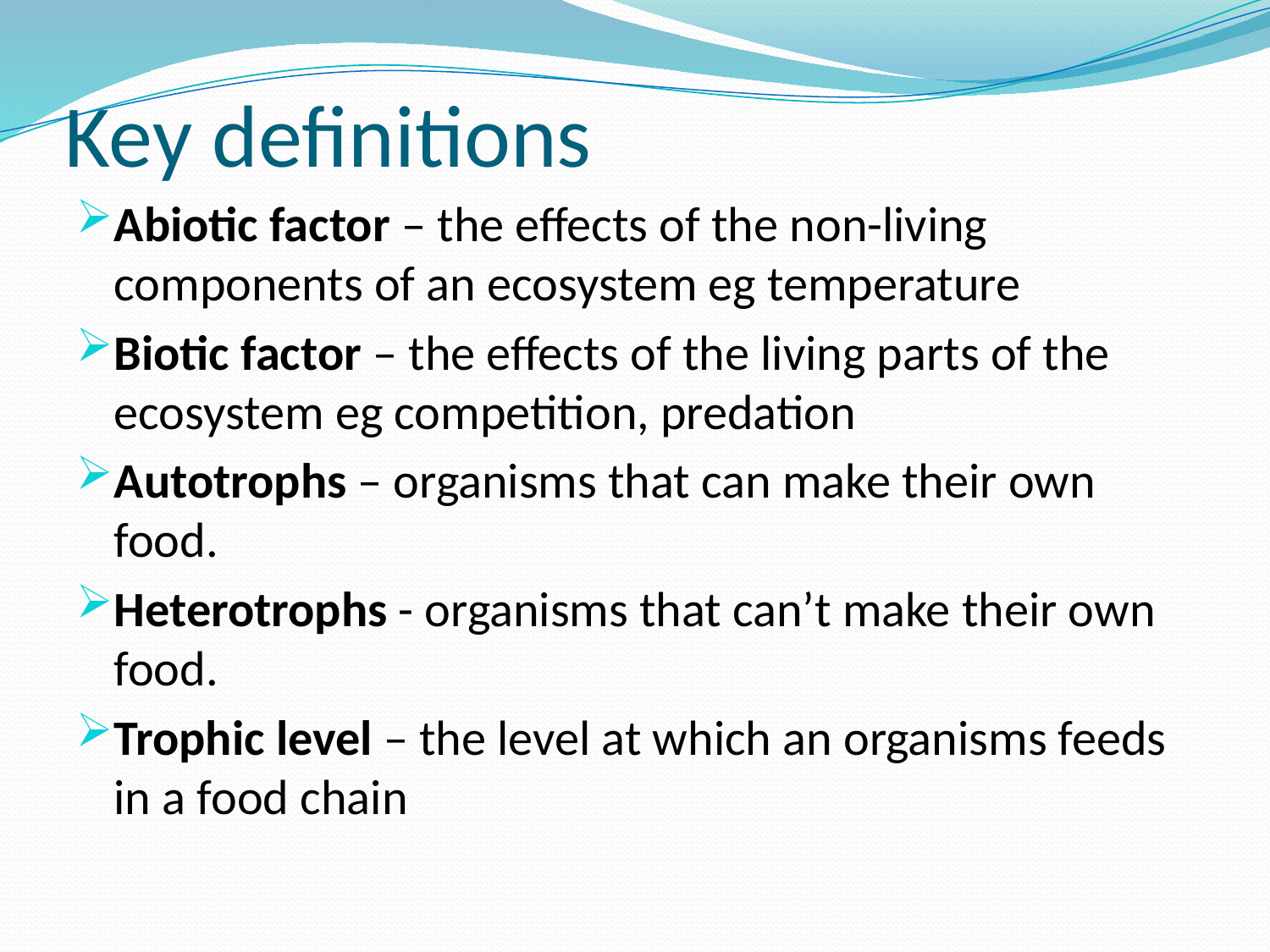

# Key definitions
Abiotic factor – the effects of the non-living components of an ecosystem eg temperature
Biotic factor – the effects of the living parts of the ecosystem eg competition, predation
Autotrophs – organisms that can make their own food.
Heterotrophs - organisms that can’t make their own food.
Trophic level – the level at which an organisms feeds in a food chain